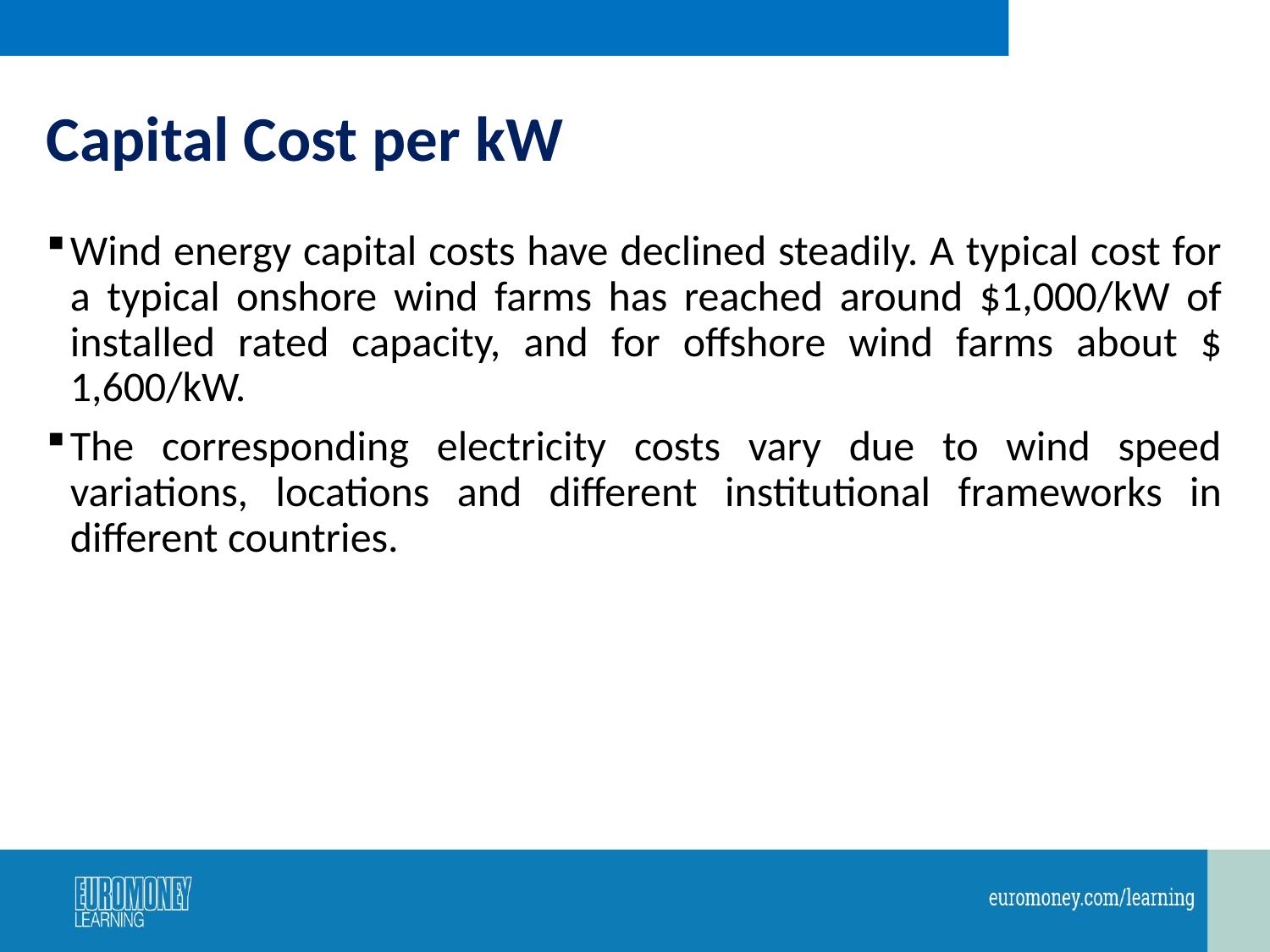

# Capital Cost per kW
Wind energy capital costs have declined steadily. A typical cost for a typical onshore wind farms has reached around $1,000/kW of installed rated capacity, and for offshore wind farms about $ 1,600/kW.
The corresponding electricity costs vary due to wind speed variations, locations and different institutional frameworks in different countries.